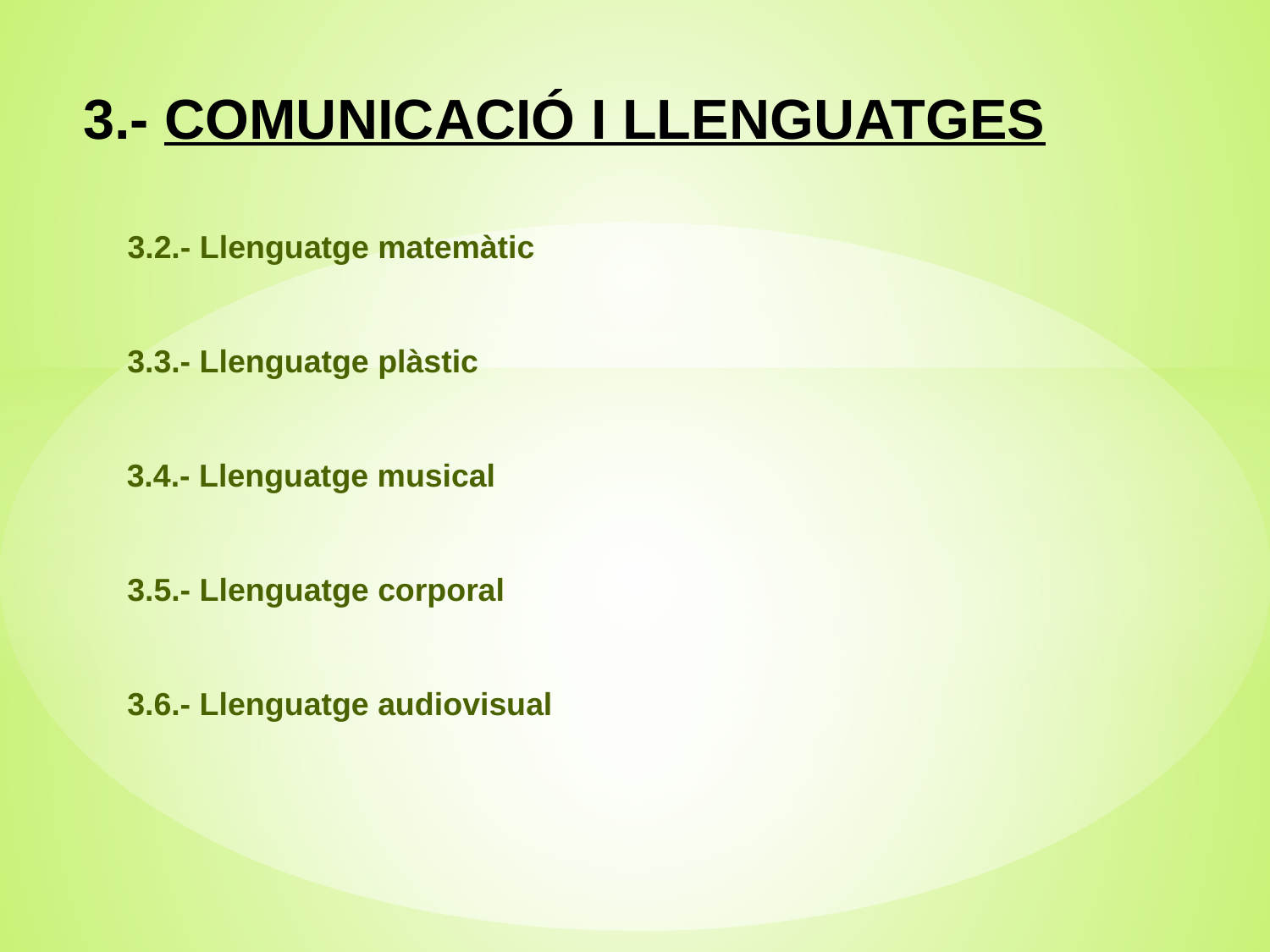

# 3.- COMUNICACIÓ I LLENGUATGES 3.2.- Llenguatge matemàtic 3.3.- Llenguatge plàstic 3.4.- Llenguatge musical 3.5.- Llenguatge corporal 3.6.- Llenguatge audiovisual